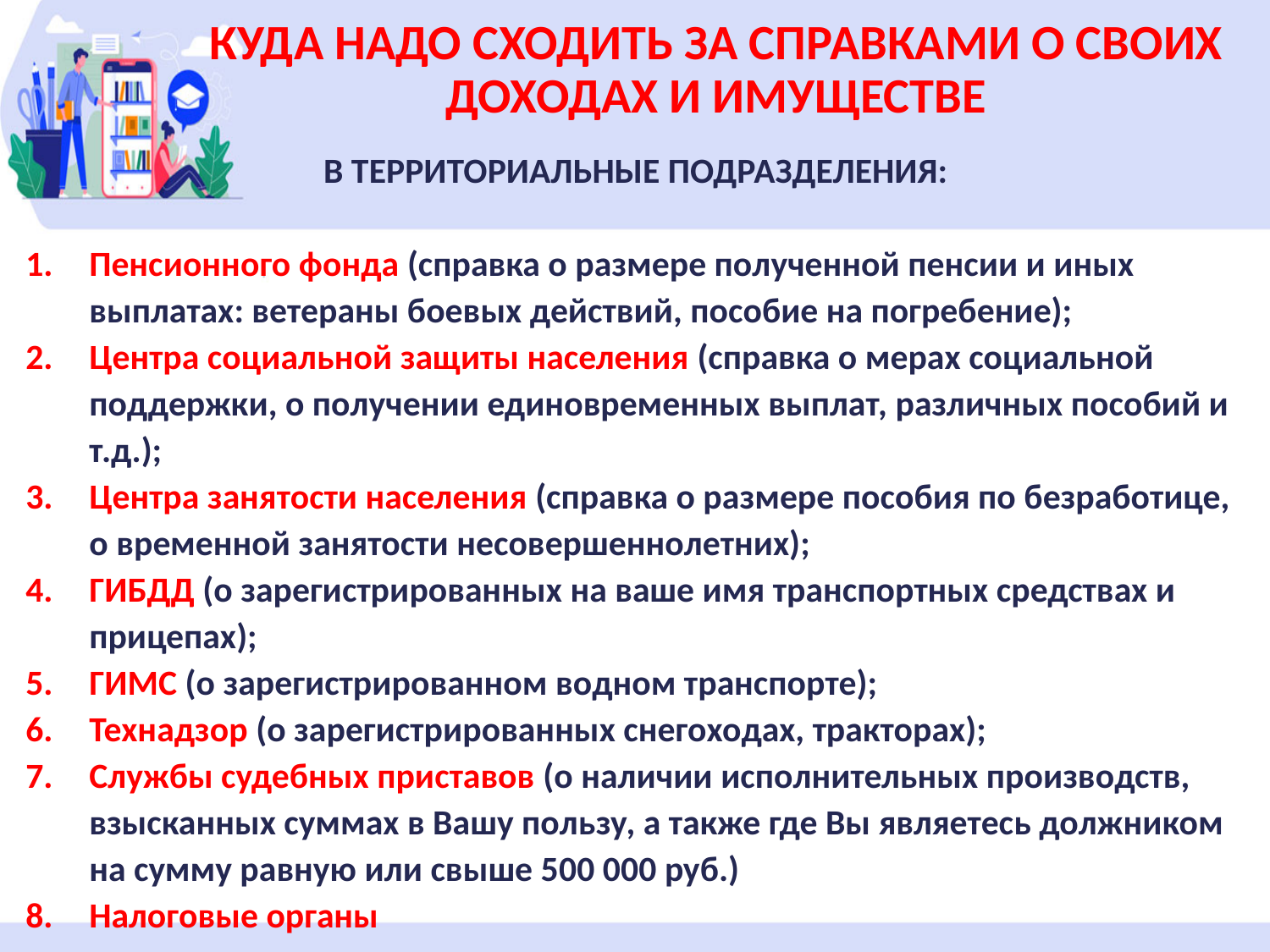

# КУДА НАДО СХОДИТЬ ЗА СПРАВКАМИ О СВОИХ ДОХОДАХ И ИМУЩЕСТВЕ
В ТЕРРИТОРИАЛЬНЫЕ ПОДРАЗДЕЛЕНИЯ:

Пенсионного фонда (справка о размере полученной пенсии и иных выплатах: ветераны боевых действий, пособие на погребение);
Центра социальной защиты населения (справка о мерах социальной поддержки, о получении единовременных выплат, различных пособий и т.д.);
Центра занятости населения (справка о размере пособия по безработице, о временной занятости несовершеннолетних);
ГИБДД (о зарегистрированных на ваше имя транспортных средствах и прицепах);
ГИМС (о зарегистрированном водном транспорте);
Технадзор (о зарегистрированных снегоходах, тракторах);
Службы судебных приставов (о наличии исполнительных производств, взысканных суммах в Вашу пользу, а также где Вы являетесь должником на сумму равную или свыше 500 000 руб.)
Налоговые органы